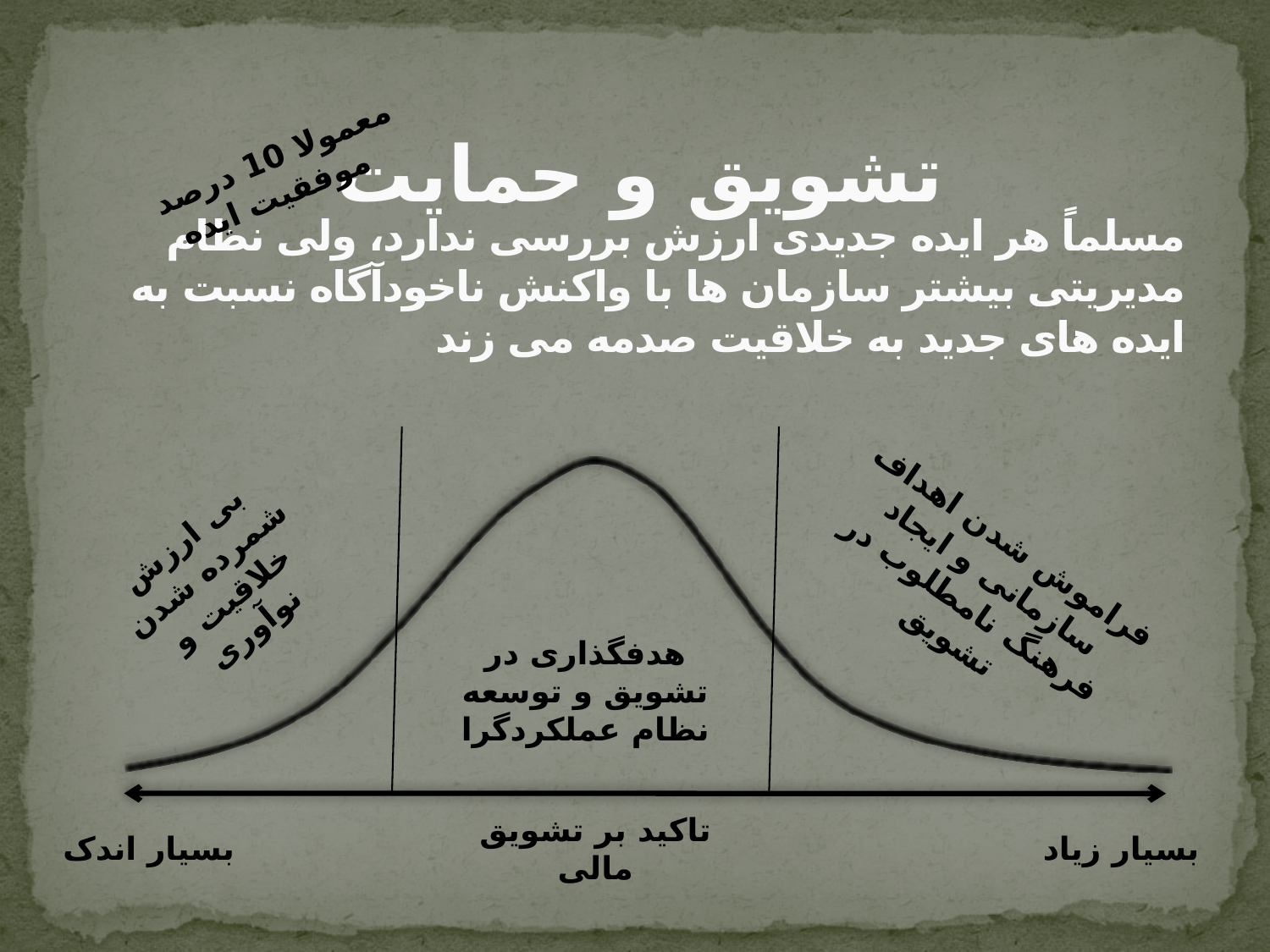

تشویق و حمایت
معمولا 10 درصد موفقيت ايده
مسلماً هر ايده جديدی ارزش بررسی ندارد، ولی نظام مديريتی بيشتر سازمان ها با واکنش ناخودآگاه نسبت به ايده های جديد به خلاقيت صدمه می زند

بی ارزش شمرده شدن خلاقیت و نوآوری
فراموش شدن اهداف سازمانی و ایجاد فرهنگ نامطلوب در تشویق
هدفگذاری در تشویق و توسعه نظام عملکردگرا
بسیار اندک
تاکید بر تشویق مالی
بسیار زیاد